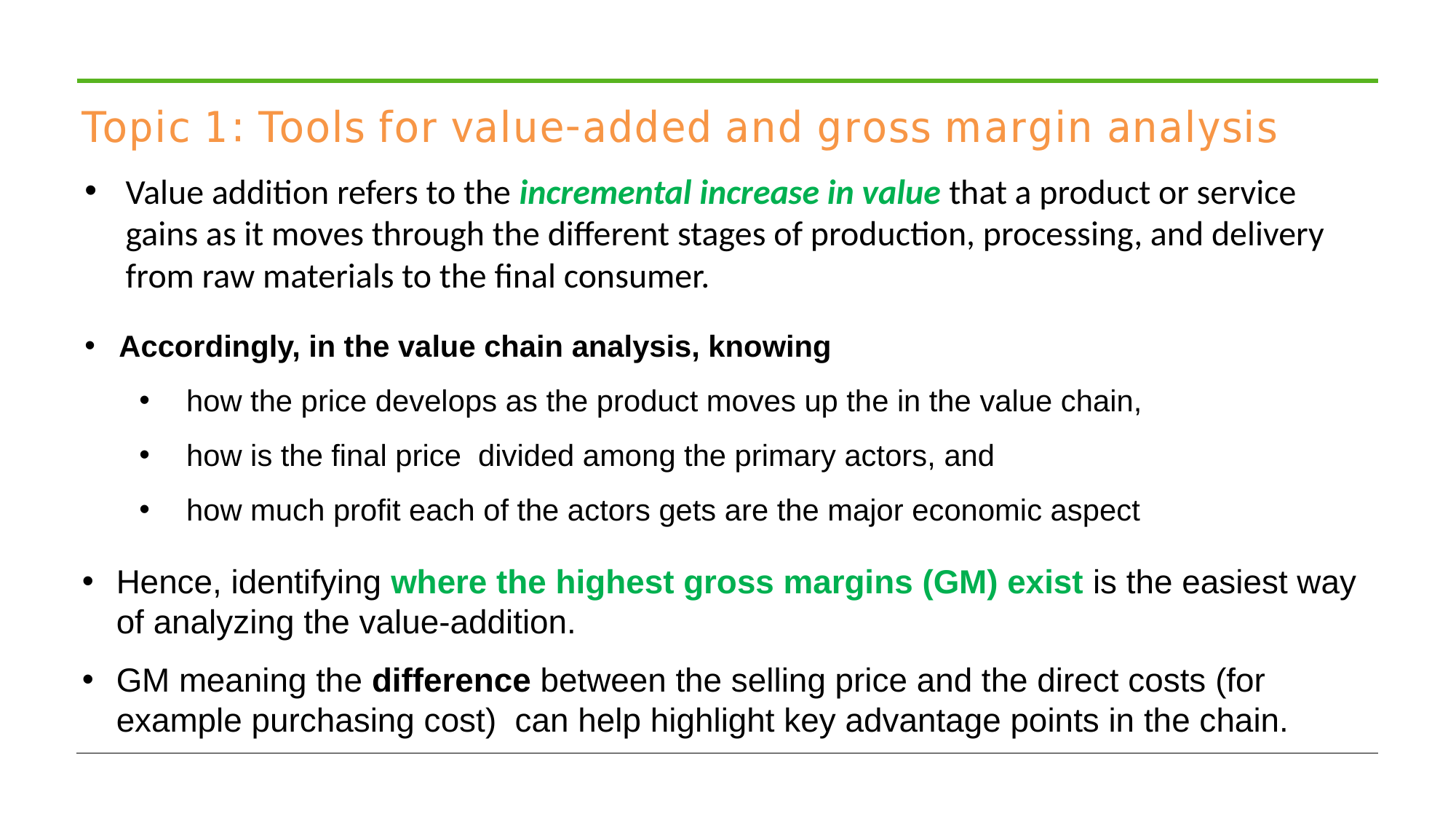

# Topic 1: Tools for value-added and gross margin analysis
Value addition refers to the incremental increase in value that a product or service gains as it moves through the different stages of production, processing, and delivery from raw materials to the final consumer.
Accordingly, in the value chain analysis, knowing

how the price develops as the product moves up the in the value chain,

how is the final price  divided among the primary actors, and

how much profit each of the actors gets are the major economic aspect
Hence, identifying where the highest gross margins (GM) exist is the easiest way of analyzing the value-addition.

GM meaning the difference between the selling price and the direct costs (for example purchasing cost)  can help highlight key advantage points in the chain.